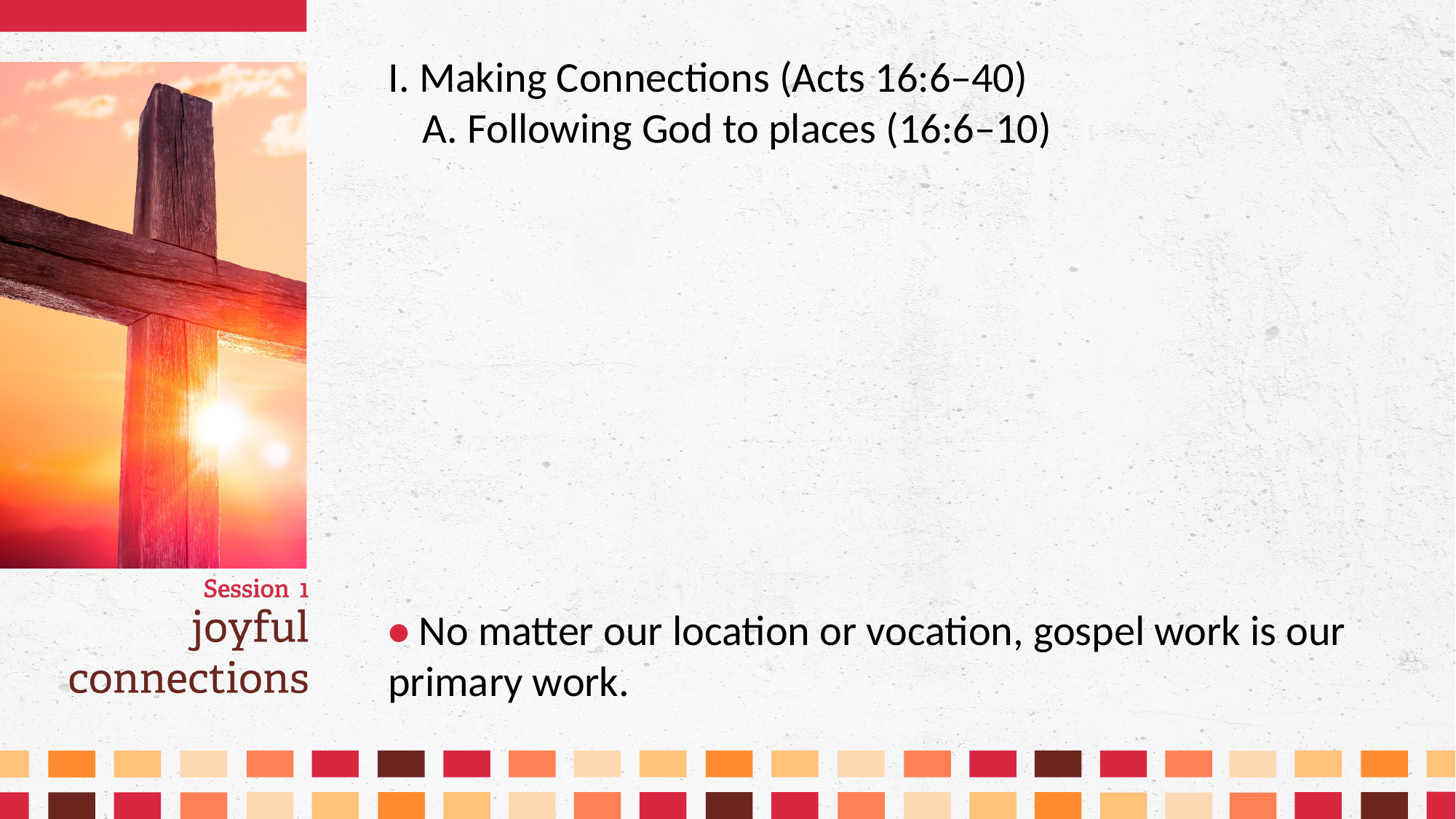

I. Making Connections (Acts 16:6–40)
	A. Following God to places (16:6–10)
• No matter our location or vocation, gospel work is our primary work.